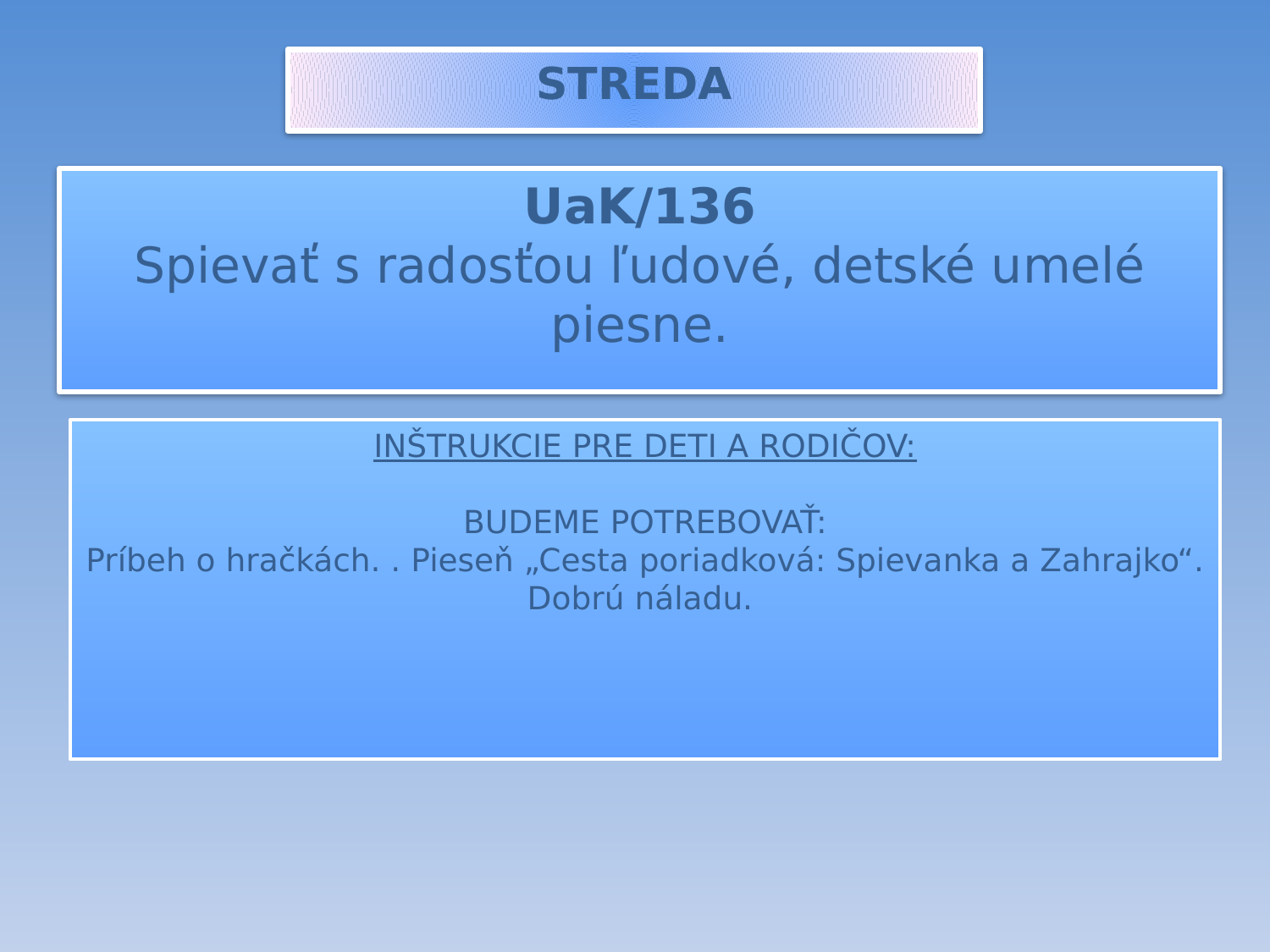

STREDA
UaK/136
Spievať s radosťou ľudové, detské umelé piesne.
INŠTRUKCIE PRE DETI A RODIČOV:

BUDEME POTREBOVAŤ:
Príbeh o hračkách. . Pieseň „Cesta poriadková: Spievanka a Zahrajko“. Dobrú náladu.